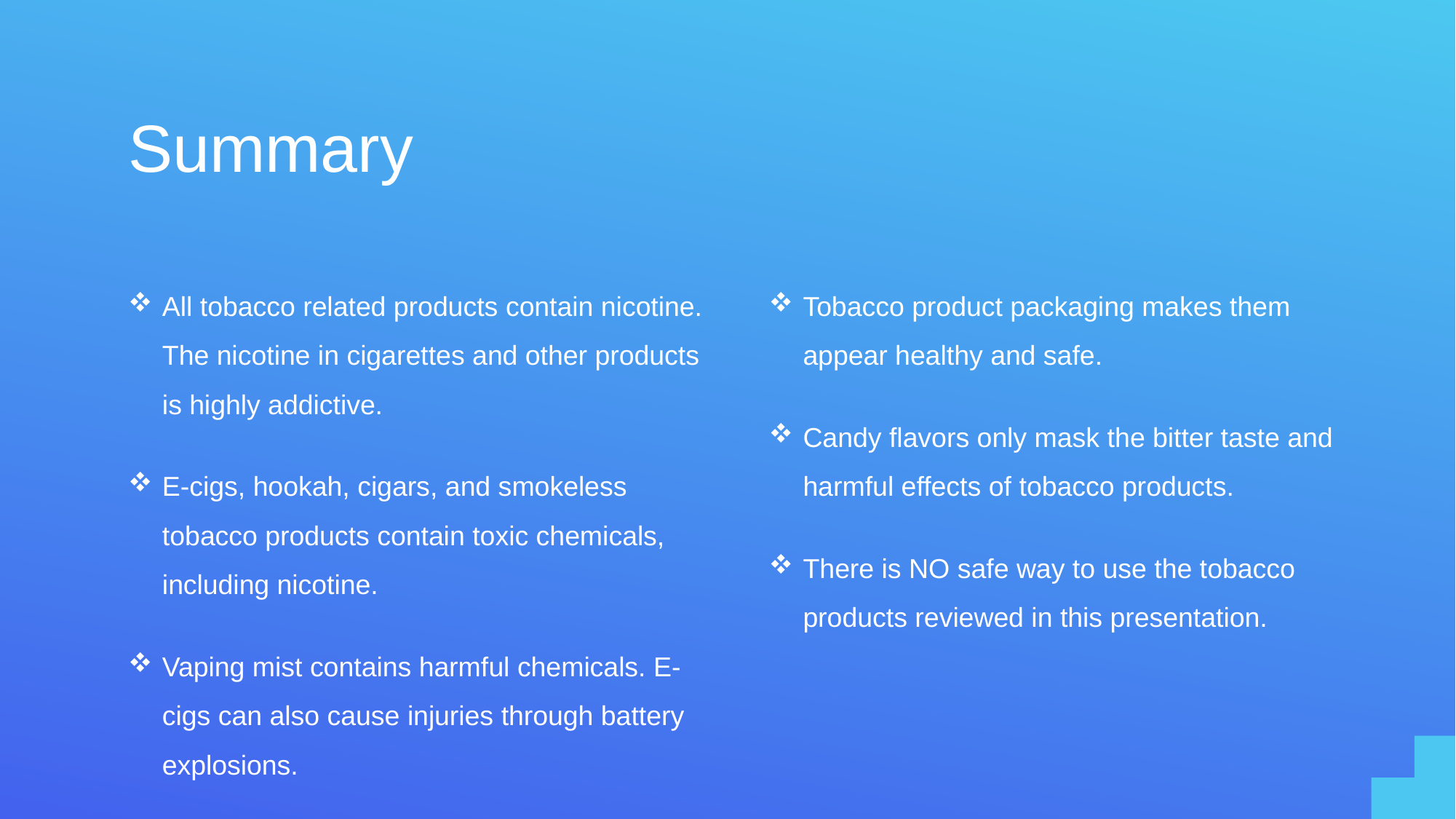

Summary
All tobacco related products contain nicotine. The nicotine in cigarettes and other products is highly addictive.

E-cigs, hookah, cigars, and smokeless tobacco products contain toxic chemicals, including nicotine.

Vaping mist contains harmful chemicals. E-cigs can also cause injuries through battery explosions.
Tobacco product packaging makes them appear healthy and safe.

Candy flavors only mask the bitter taste and harmful effects of tobacco products.

There is NO safe way to use the tobacco products reviewed in this presentation.